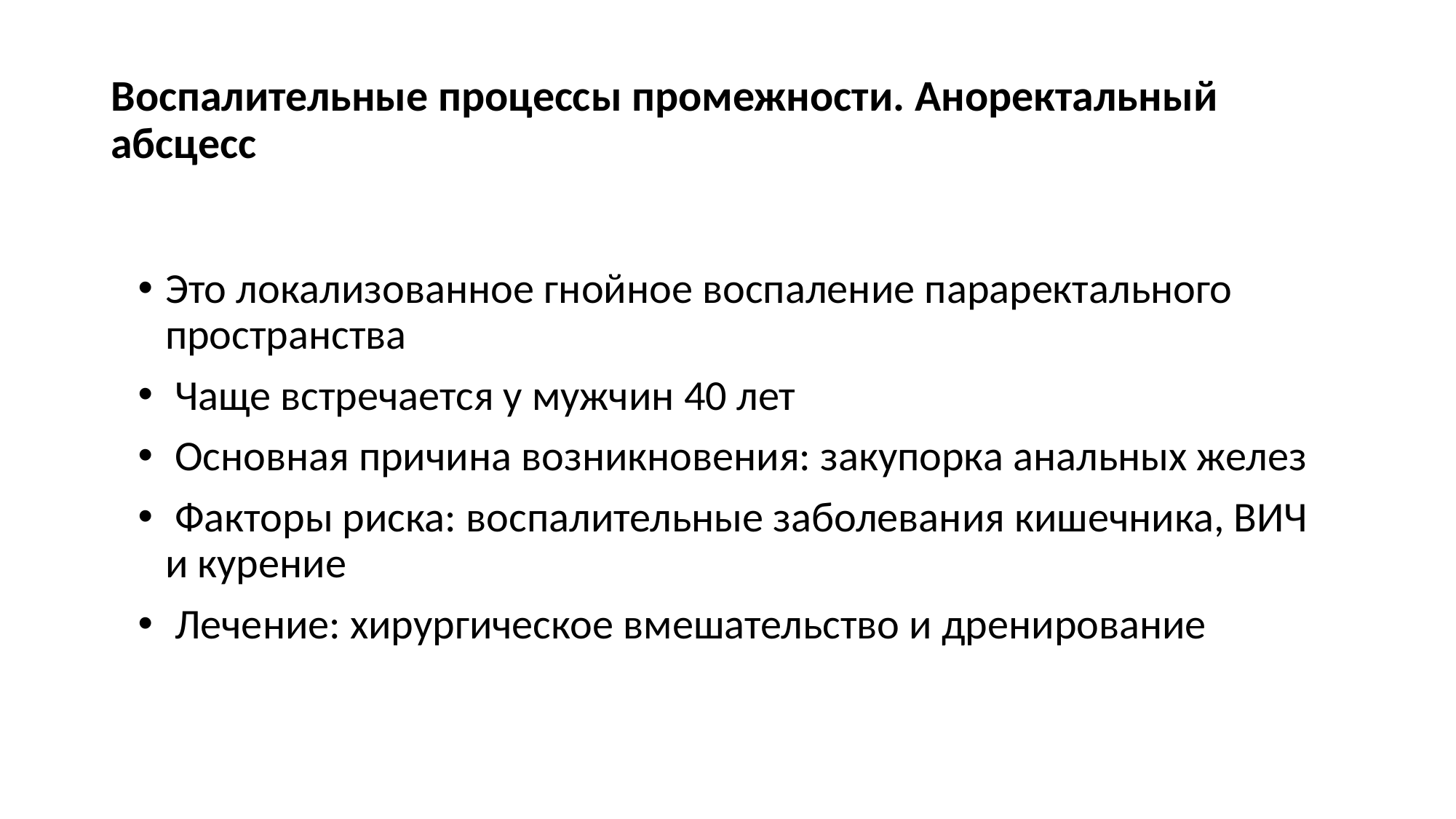

# Воспалительные процессы промежности. Аноректальный абсцесс
Это локализованное гнойное воспаление параректального пространства
 Чаще встречается у мужчин 40 лет
 Основная причина возникновения: закупорка анальных желез
 Факторы риска: воспалительные заболевания кишечника, ВИЧ и курение
 Лечение: хирургическое вмешательство и дренирование